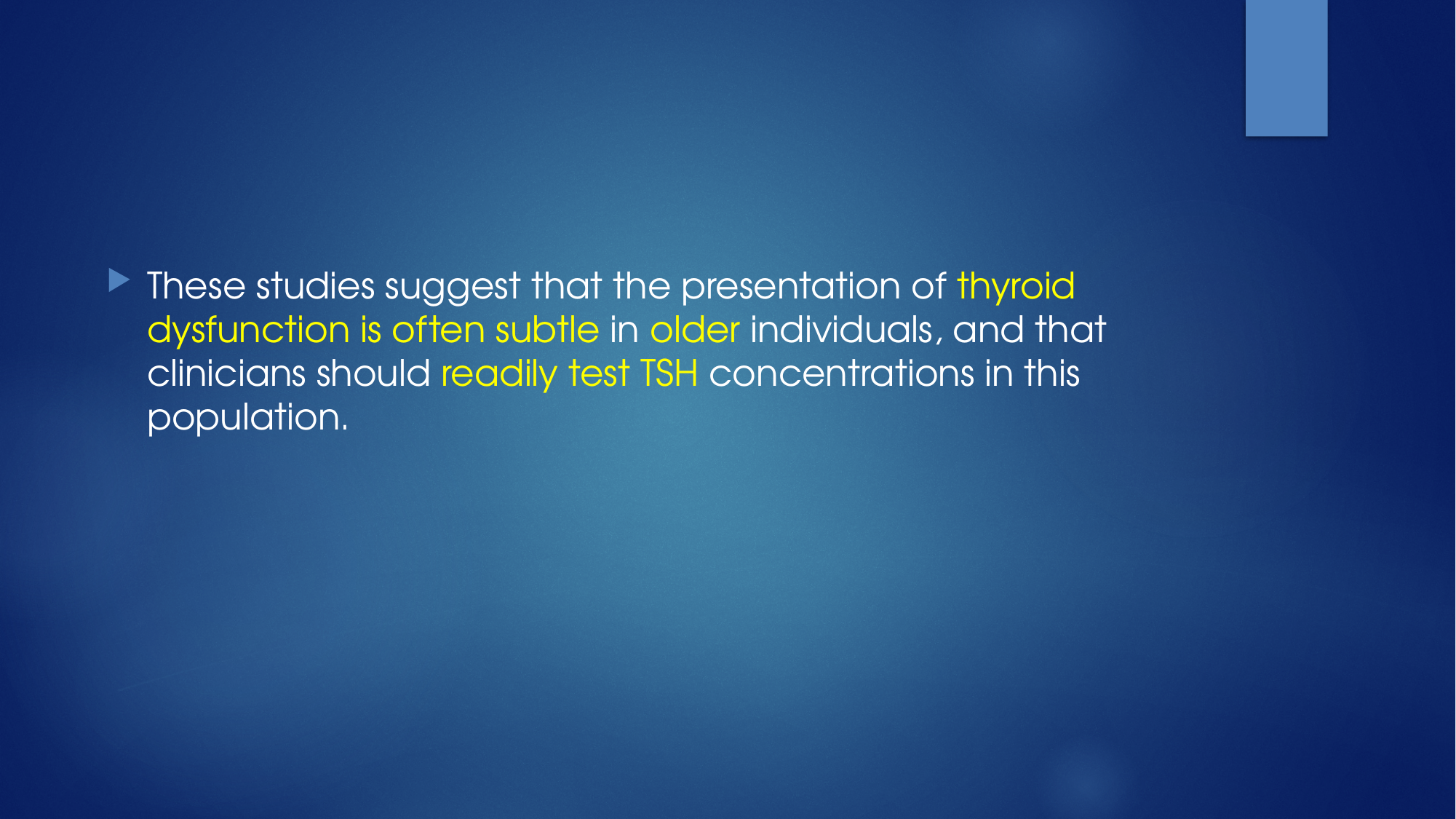

These studies suggest that the presentation of thyroid dysfunction is often subtle in older individuals, and that clinicians should readily test TSH concentrations in this population.